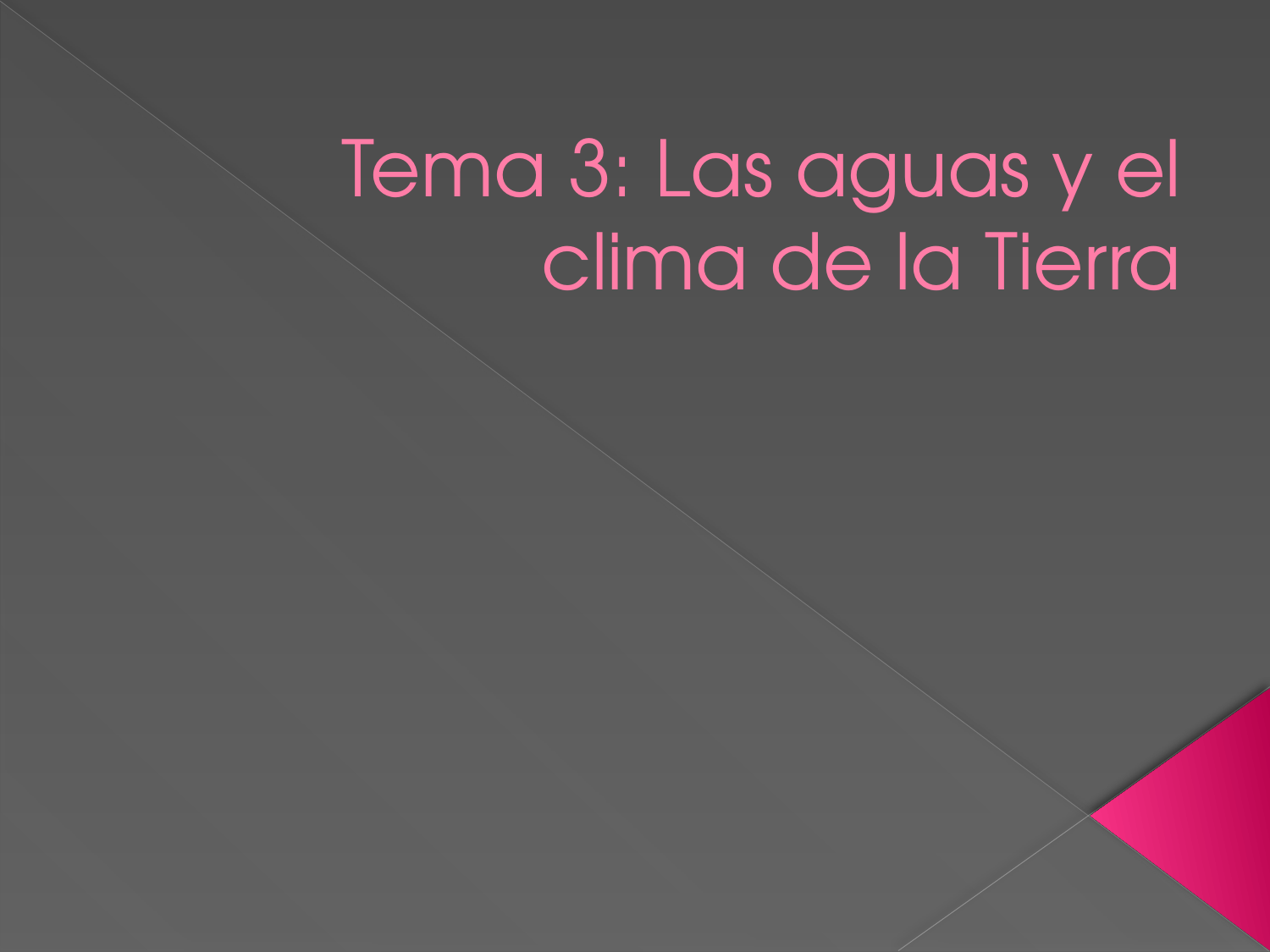

# Tema 3: Las aguas y el clima de la Tierra